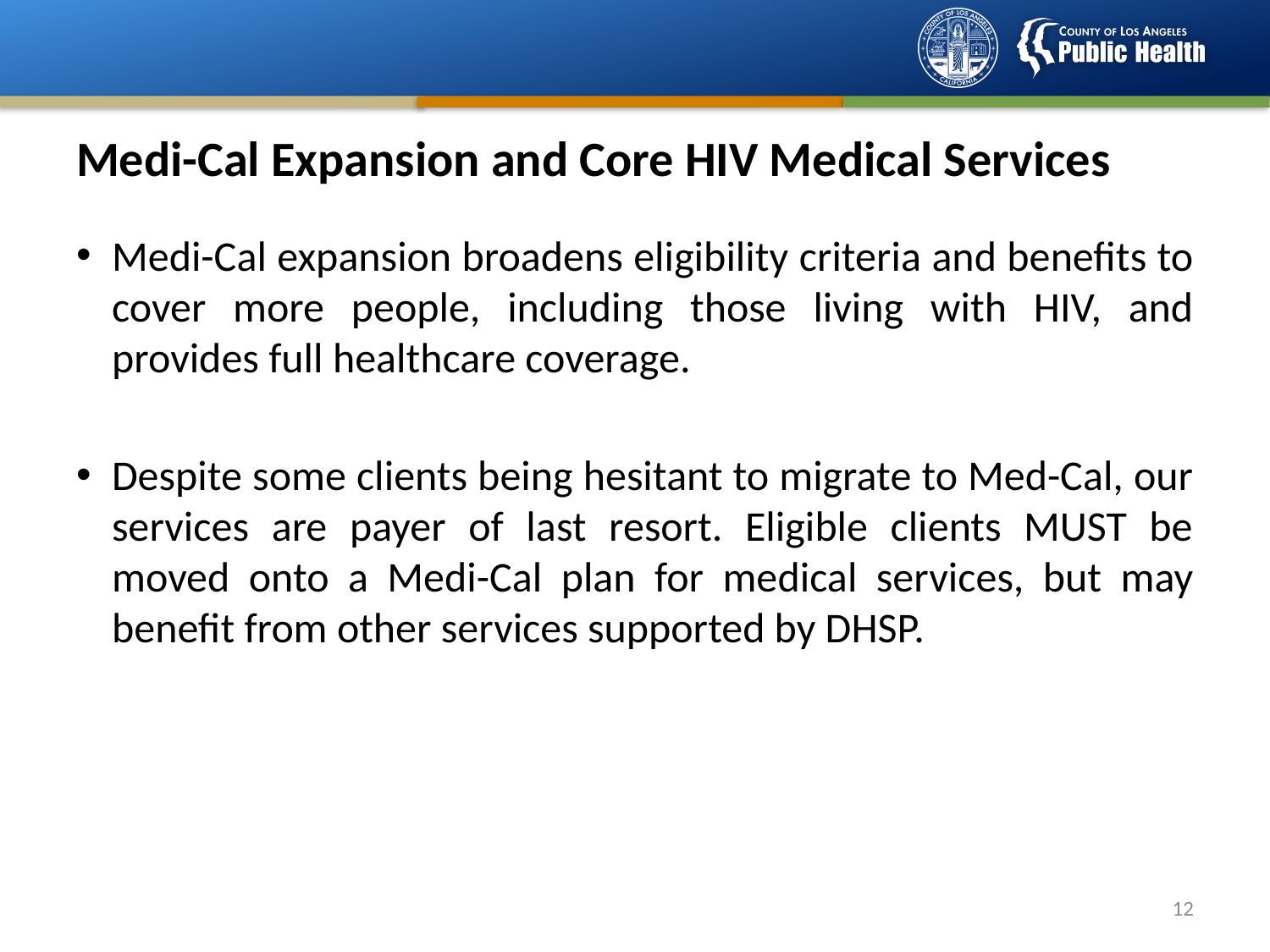

# Medi-Cal Expansion and Core HIV Medical Services
Medi-Cal expansion broadens eligibility criteria and benefits to cover more people, including those living with HIV, and provides full healthcare coverage.

Despite some clients being hesitant to migrate to Med-Cal, our services are payer of last resort. Eligible clients MUST be moved onto a Medi-Cal plan for medical services, but may benefit from other services supported by DHSP.

12